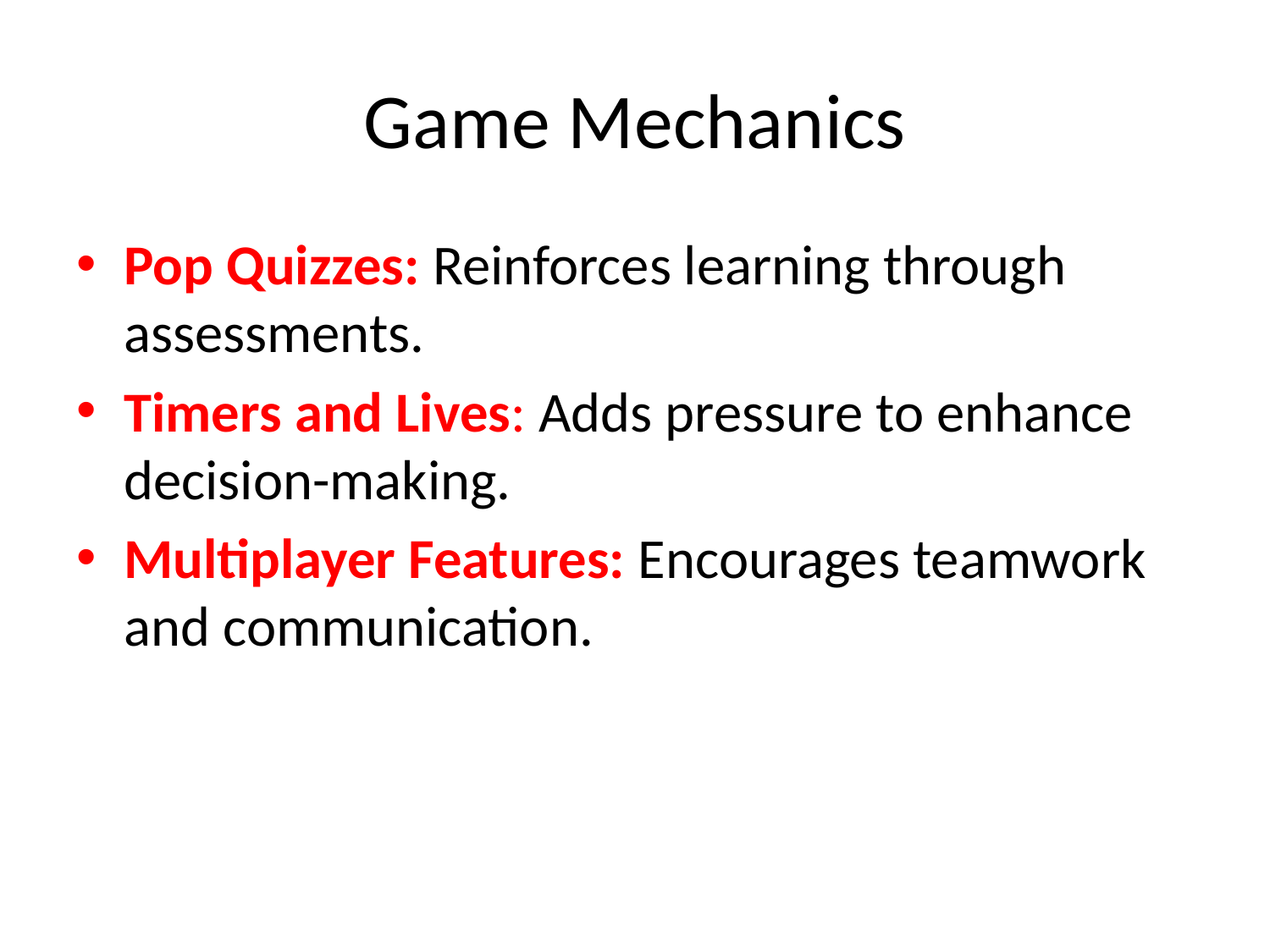

# Game Mechanics
Pop Quizzes: Reinforces learning through assessments.
Timers and Lives: Adds pressure to enhance decision-making.
Multiplayer Features: Encourages teamwork and communication.